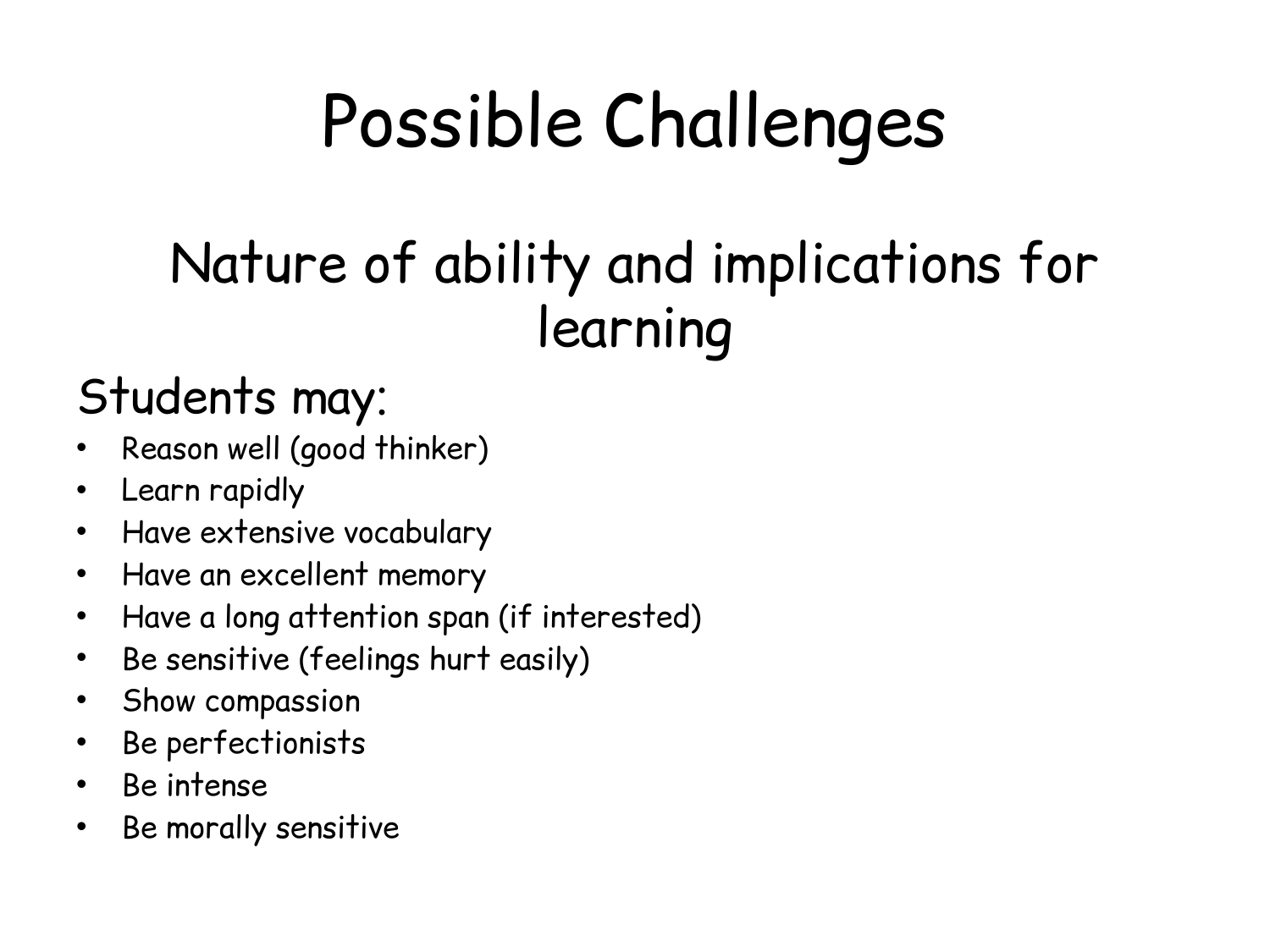

# Possible Challenges
Nature of ability and implications for learning
Students may:
Reason well (good thinker)
Learn rapidly
Have extensive vocabulary
Have an excellent memory
Have a long attention span (if interested)
Be sensitive (feelings hurt easily)
Show compassion
Be perfectionists
Be intense
Be morally sensitive